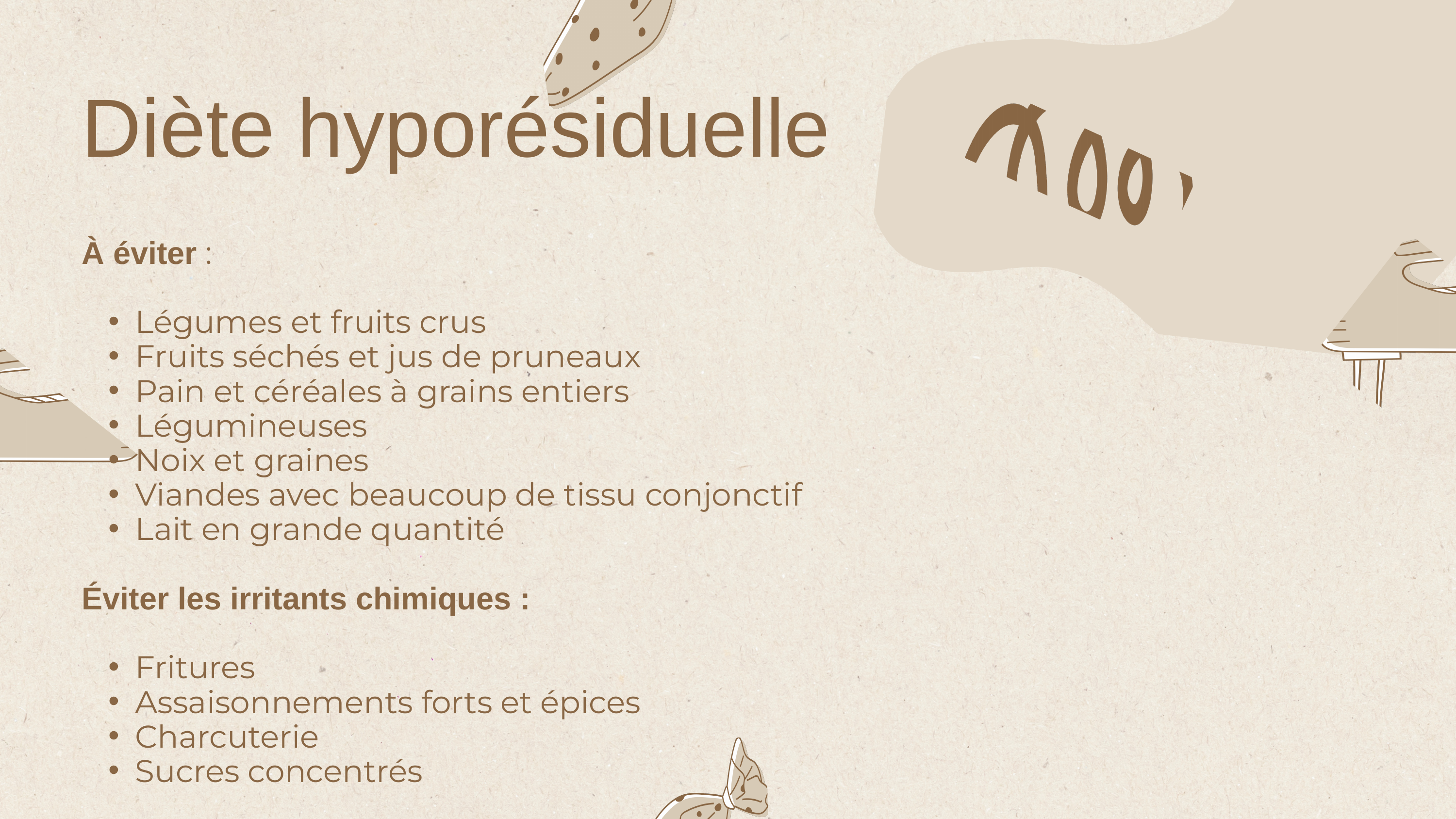

Diète hyporésiduelle

À éviter :

Légumes et fruits crus
Fruits séchés et jus de pruneaux
Pain et céréales à grains entiers
Légumineuses
Noix et graines
Viandes avec beaucoup de tissu conjonctif
Lait en grande quantité

Éviter les irritants chimiques :

Fritures
Assaisonnements forts et épices
Charcuterie
Sucres concentrés